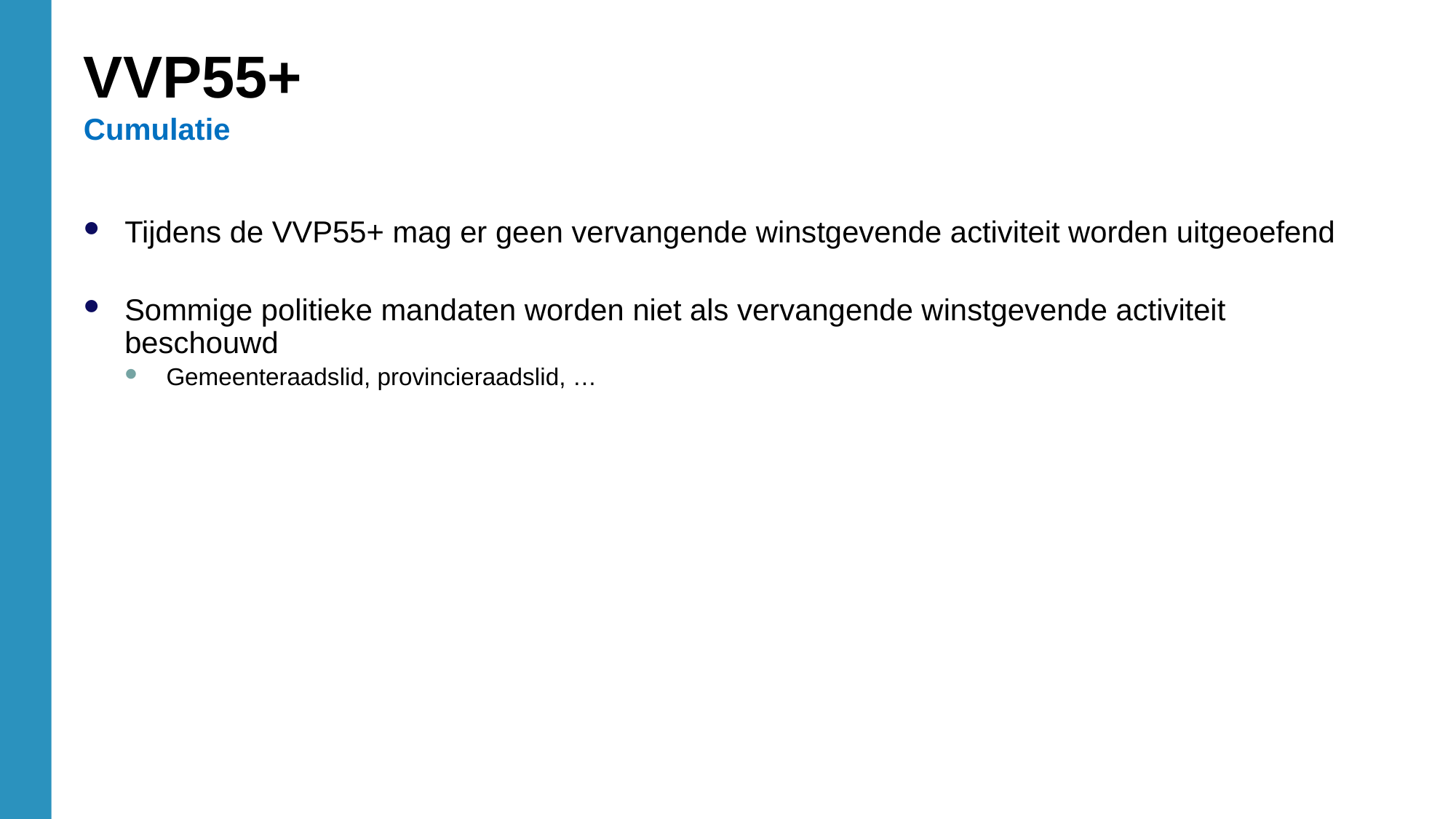

VVP55+
Cumulatie

Tijdens de VVP55+ mag er geen vervangende winstgevende activiteit worden uitgeoefend

Sommige politieke mandaten worden niet als vervangende winstgevende activiteit beschouwd
Gemeenteraadslid, provincieraadslid, …